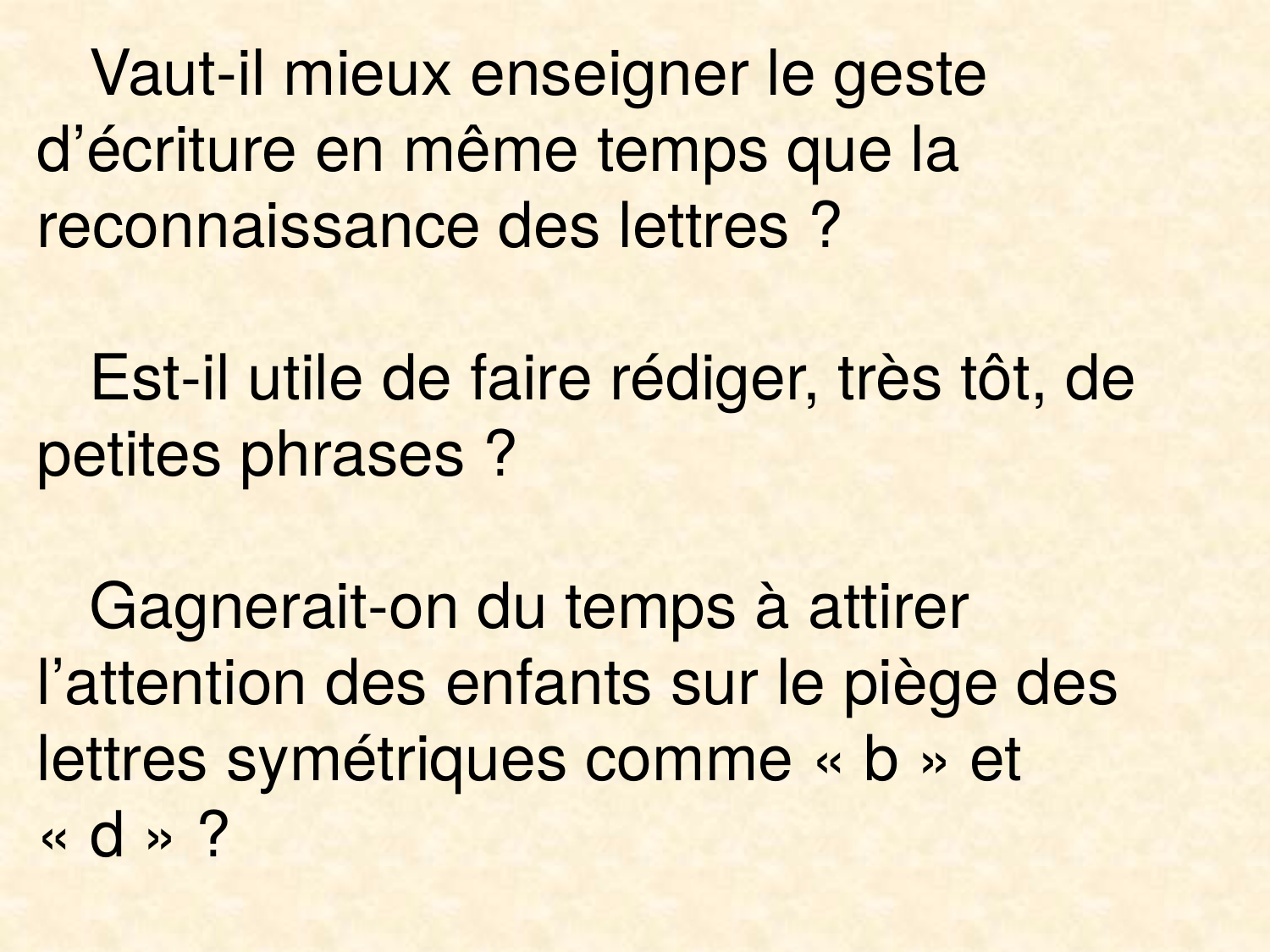

Vaut-il mieux enseigner le geste d’écriture en même temps que la reconnaissance des lettres ?

   Est-il utile de faire rédiger, très tôt, de petites phrases ?

   Gagnerait-on du temps à attirer l’attention des enfants sur le piège des lettres symétriques comme « b » et « d » ?